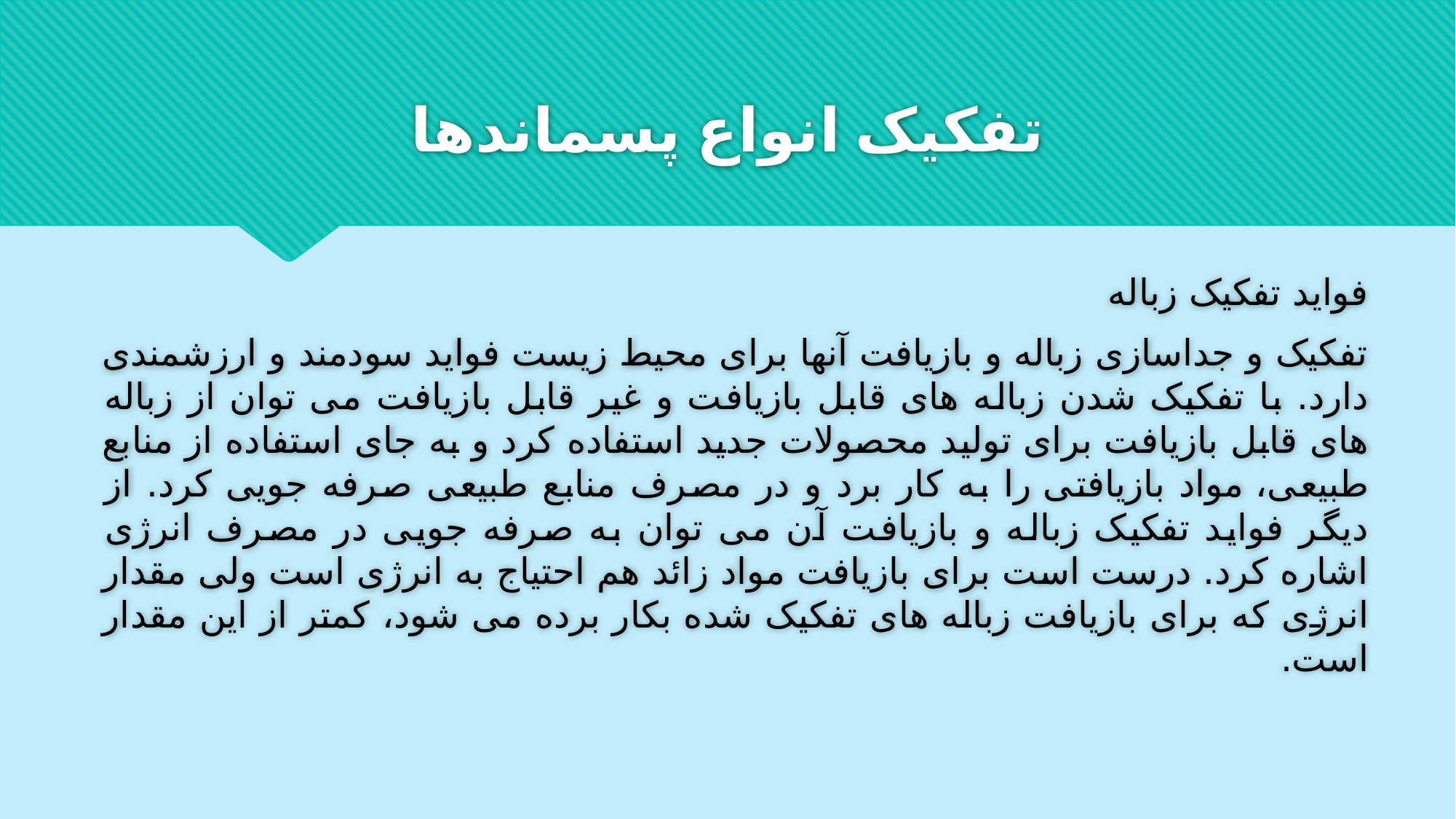

# تفکیک انواع پسماندها
فواید تفکیک زباله
تفکیک و جداسازی زباله و بازیافت آنها برای محیط زیست فواید سودمند و ارزشمندی دارد. با تفکیک شدن زباله های قابل بازیافت و غیر قابل بازیافت می توان از زباله های قابل بازیافت برای تولید محصولات جدید استفاده کرد و به جای استفاده از منابع طبیعی، مواد بازیافتی را به کار برد و در مصرف منابع طبیعی صرفه جویی کرد. از دیگر فواید تفکیک زباله و بازیافت آن می توان به صرفه جویی در مصرف انرژی اشاره کرد. درست است برای بازیافت مواد زائد هم احتیاج به انرژی است ولی مقدار انرژی که برای بازیافت زباله های تفکیک شده بکار برده می شود، کمتر از این مقدار است.